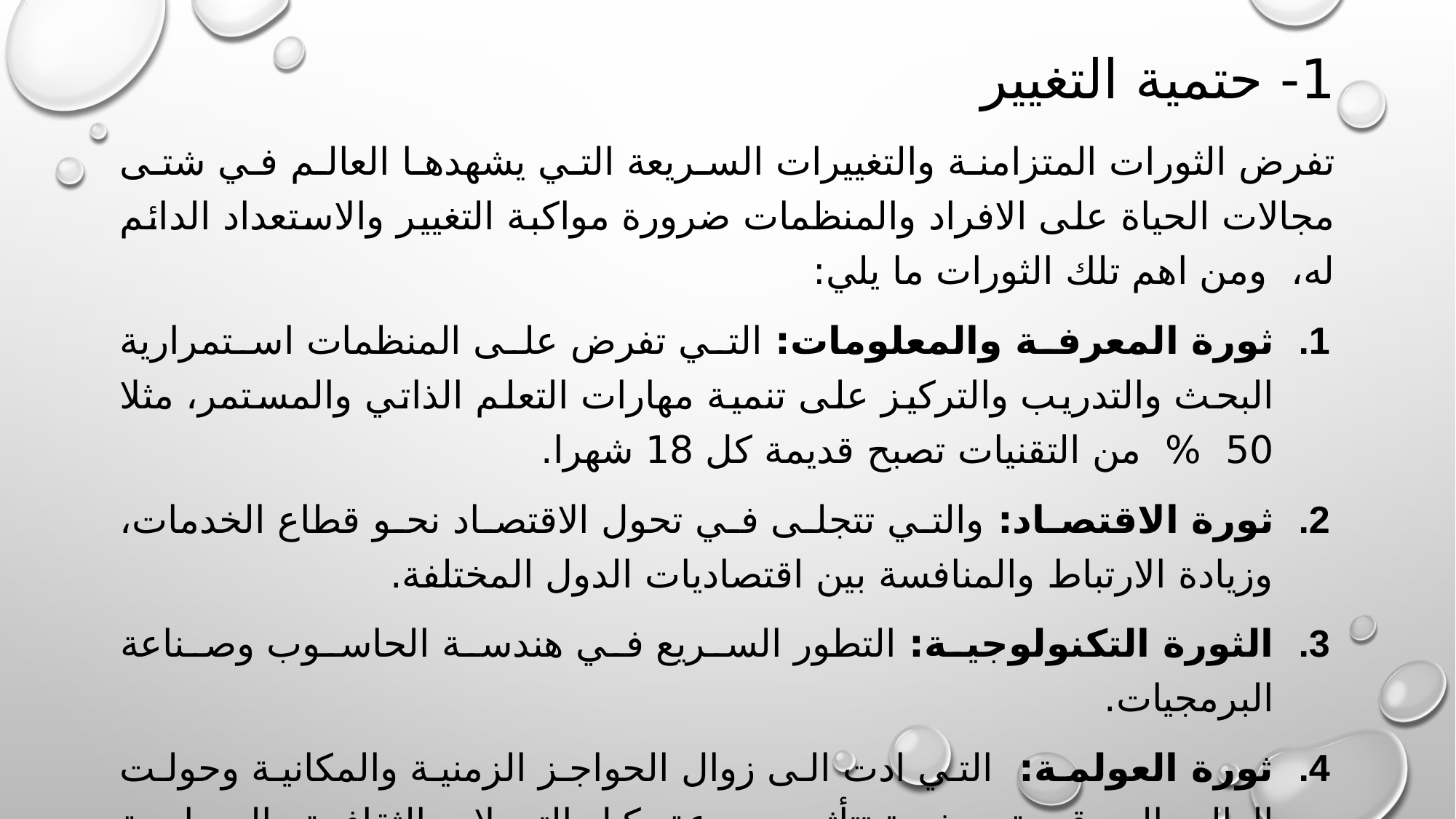

# 1- حتمية التغيير
تفرض الثورات المتزامنة والتغييرات السريعة التي يشهدها العالم في شتى مجالات الحياة على الافراد والمنظمات ضرورة مواكبة التغيير والاستعداد الدائم له،  ومن اهم تلك الثورات ما يلي:
ثورة المعرفة والمعلومات: التي تفرض على المنظمات استمرارية البحث والتدريب والتركيز على تنمية مهارات التعلم الذاتي والمستمر، مثلا 50  %  من التقنيات تصبح قديمة كل 18 شهرا.
ثورة الاقتصاد: والتي تتجلى في تحول الاقتصاد نحو قطاع الخدمات، وزيادة الارتباط والمنافسة بين اقتصاديات الدول المختلفة.
الثورة التكنولوجية: التطور السريع في هندسة الحاسوب وصناعة البرمجيات.
ثورة العولمة:  التي ادت الى زوال الحواجز الزمنية والمكانية وحولت العالم الى قرية صغيرة تتأثر بسرعة بكل التحولات الثقافية والسياسية والاقتصادية والإعلامية.
الثورة البيئية: المتمثلة في زيادة اهتمام المجتمع العالمي بقضايا البيئة، ودور التنامي لمنظمات حماية البيئة في الحد من التلوث والحفاظ على الحياة المائية والبرية.